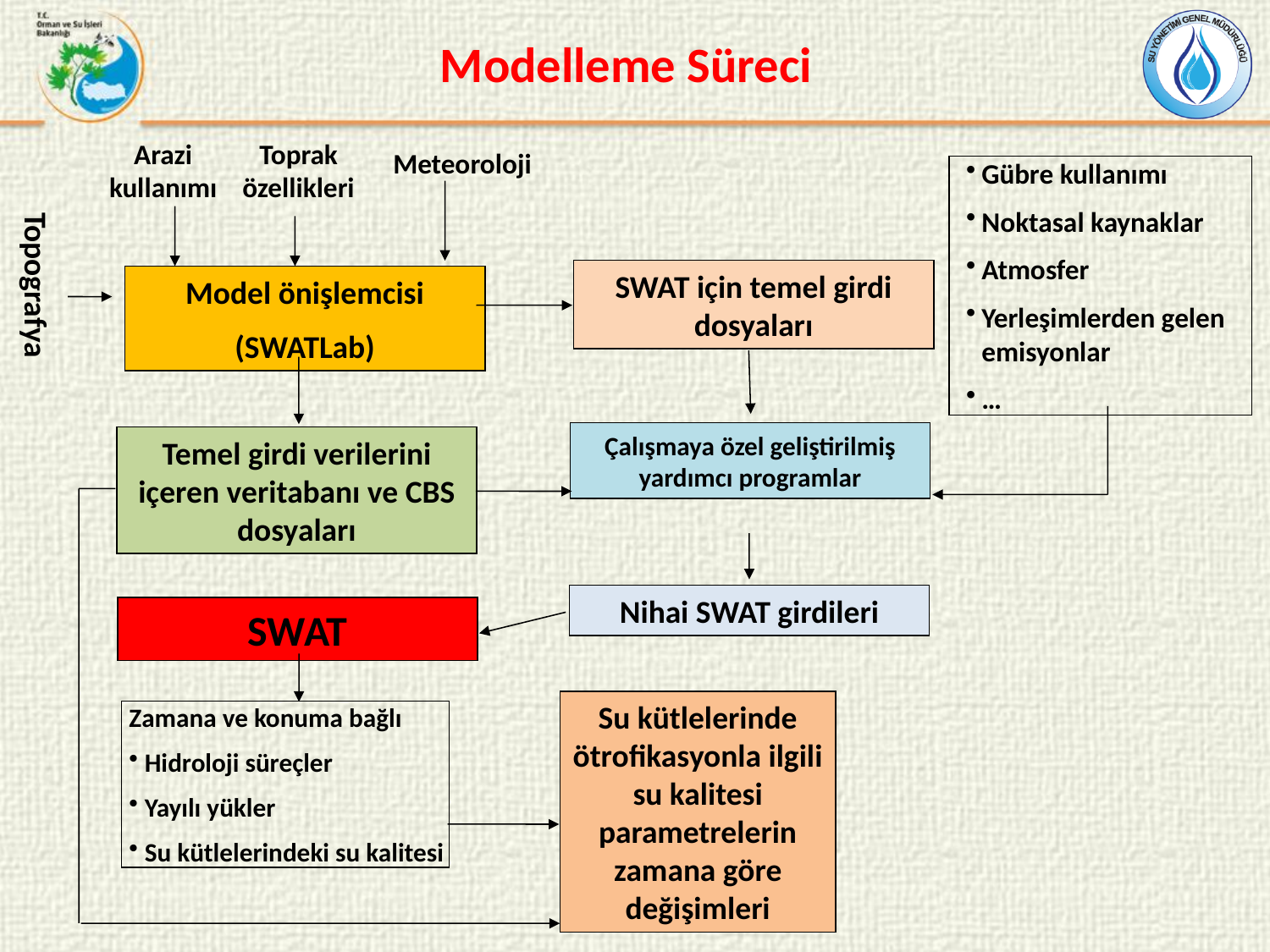

# Modelleme Süreci
Arazi kullanımı
Toprak özellikleri
Meteoroloji
Gübre kullanımı
Noktasal kaynaklar
Atmosfer
Yerleşimlerden gelen emisyonlar
…

SWAT için temel girdi dosyaları
Model önişlemcisi
(SWATLab)
Topografya

Çalışmaya özel geliştirilmiş yardımcı programlar
Temel girdi verilerini içeren veritabanı ve CBS dosyaları

Nihai SWAT girdileri
SWAT

Su kütlelerinde ötrofikasyonla ilgili su kalitesi parametrelerin zamana göre değişimleri
Zamana ve konuma bağlı
Hidroloji süreçler
Yayılı yükler
Su kütlelerindeki su kalitesi